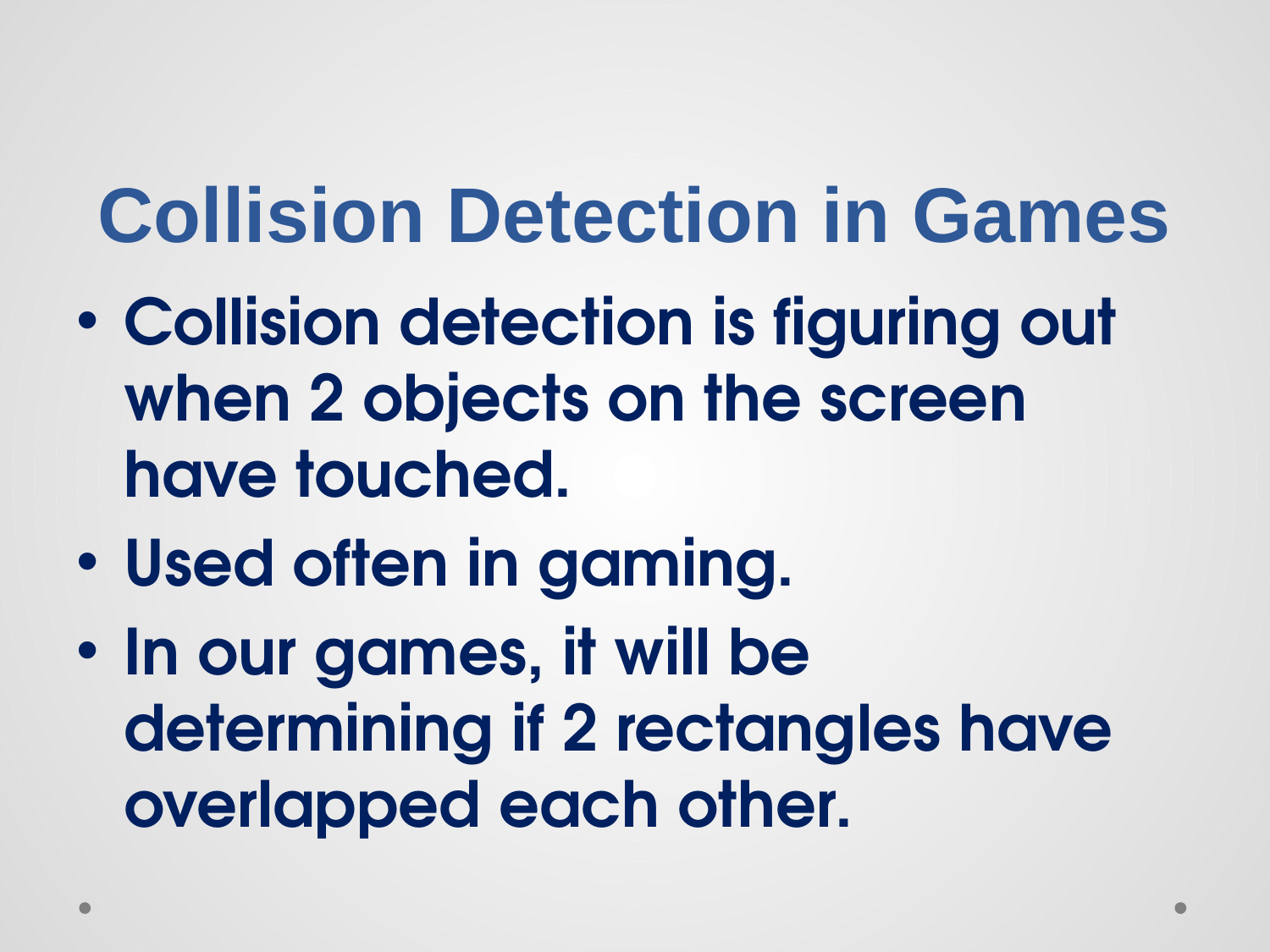

# Collision Detection in Games
Collision detection is figuring out when 2 objects on the screen have touched.
Used often in gaming.
In our games, it will be determining if 2 rectangles have overlapped each other.